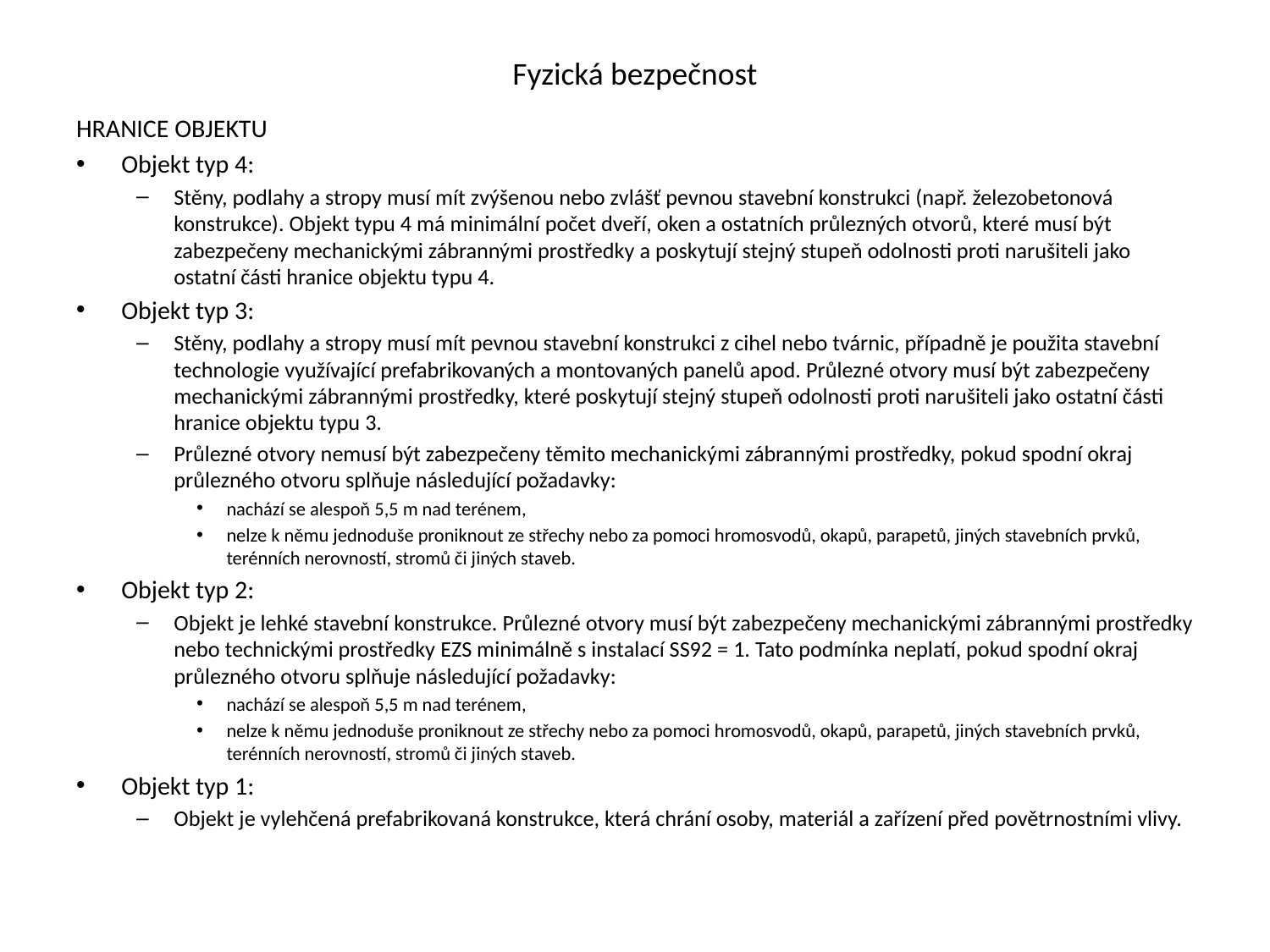

# Fyzická bezpečnost
HRANICE OBJEKTU
Objekt typ 4:
Stěny, podlahy a stropy musí mít zvýšenou nebo zvlášť pevnou stavební konstrukci (např. železobetonová konstrukce). Objekt typu 4 má minimální počet dveří, oken a ostatních průlezných otvorů, které musí být zabezpečeny mechanickými zábrannými prostředky a poskytují stejný stupeň odolnosti proti narušiteli jako ostatní části hranice objektu typu 4.
Objekt typ 3:
Stěny, podlahy a stropy musí mít pevnou stavební konstrukci z cihel nebo tvárnic, případně je použita stavební technologie využívající prefabrikovaných a montovaných panelů apod. Průlezné otvory musí být zabezpečeny mechanickými zábrannými prostředky, které poskytují stejný stupeň odolnosti proti narušiteli jako ostatní části hranice objektu typu 3.
Průlezné otvory nemusí být zabezpečeny těmito mechanickými zábrannými prostředky, pokud spodní okraj průlezného otvoru splňuje následující požadavky:
nachází se alespoň 5,5 m nad terénem,
nelze k němu jednoduše proniknout ze střechy nebo za pomoci hromosvodů, okapů, parapetů, jiných stavebních prvků, terénních nerovností, stromů či jiných staveb.
Objekt typ 2:
Objekt je lehké stavební konstrukce. Průlezné otvory musí být zabezpečeny mechanickými zábrannými prostředky nebo technickými prostředky EZS minimálně s instalací SS92 = 1. Tato podmínka neplatí, pokud spodní okraj průlezného otvoru splňuje následující požadavky:
nachází se alespoň 5,5 m nad terénem,
nelze k němu jednoduše proniknout ze střechy nebo za pomoci hromosvodů, okapů, parapetů, jiných stavebních prvků, terénních nerovností, stromů či jiných staveb.
Objekt typ 1:
Objekt je vylehčená prefabrikovaná konstrukce, která chrání osoby, materiál a zařízení před povětrnostními vlivy.